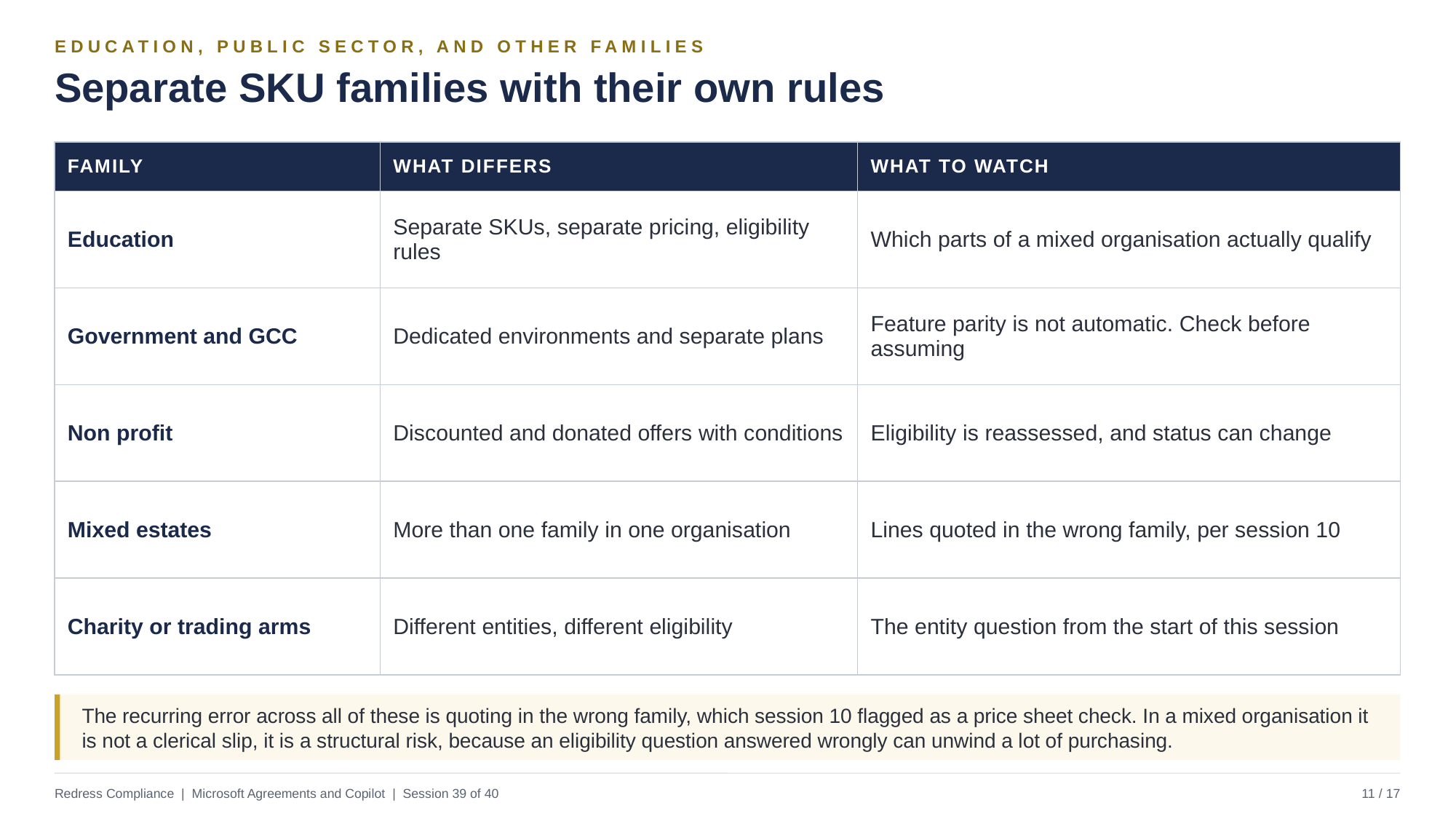

EDUCATION, PUBLIC SECTOR, AND OTHER FAMILIES
Separate SKU families with their own rules
| FAMILY | WHAT DIFFERS | WHAT TO WATCH |
| --- | --- | --- |
| Education | Separate SKUs, separate pricing, eligibility rules | Which parts of a mixed organisation actually qualify |
| Government and GCC | Dedicated environments and separate plans | Feature parity is not automatic. Check before assuming |
| Non profit | Discounted and donated offers with conditions | Eligibility is reassessed, and status can change |
| Mixed estates | More than one family in one organisation | Lines quoted in the wrong family, per session 10 |
| Charity or trading arms | Different entities, different eligibility | The entity question from the start of this session |

The recurring error across all of these is quoting in the wrong family, which session 10 flagged as a price sheet check. In a mixed organisation it is not a clerical slip, it is a structural risk, because an eligibility question answered wrongly can unwind a lot of purchasing.

Redress Compliance  |  Microsoft Agreements and Copilot  |  Session 39 of 40
11 / 17